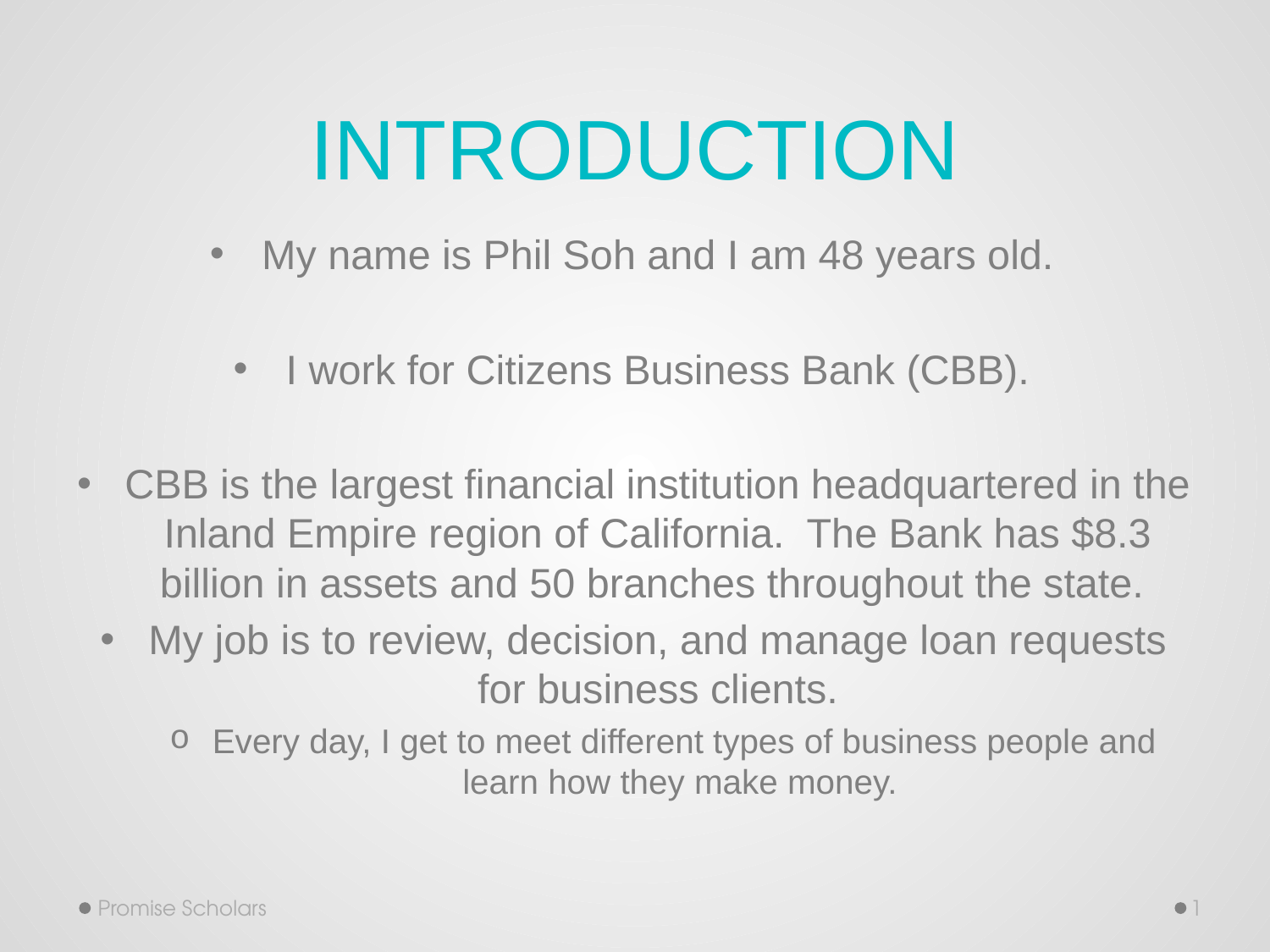

# INTRODUCTION
My name is Phil Soh and I am 48 years old.

I work for Citizens Business Bank (CBB).

CBB is the largest financial institution headquartered in the Inland Empire region of California.  The Bank has $8.3 billion in assets and 50 branches throughout the state.
My job is to review, decision, and manage loan requests for business clients.
Every day, I get to meet different types of business people and learn how they make money.
Promise Scholars
1